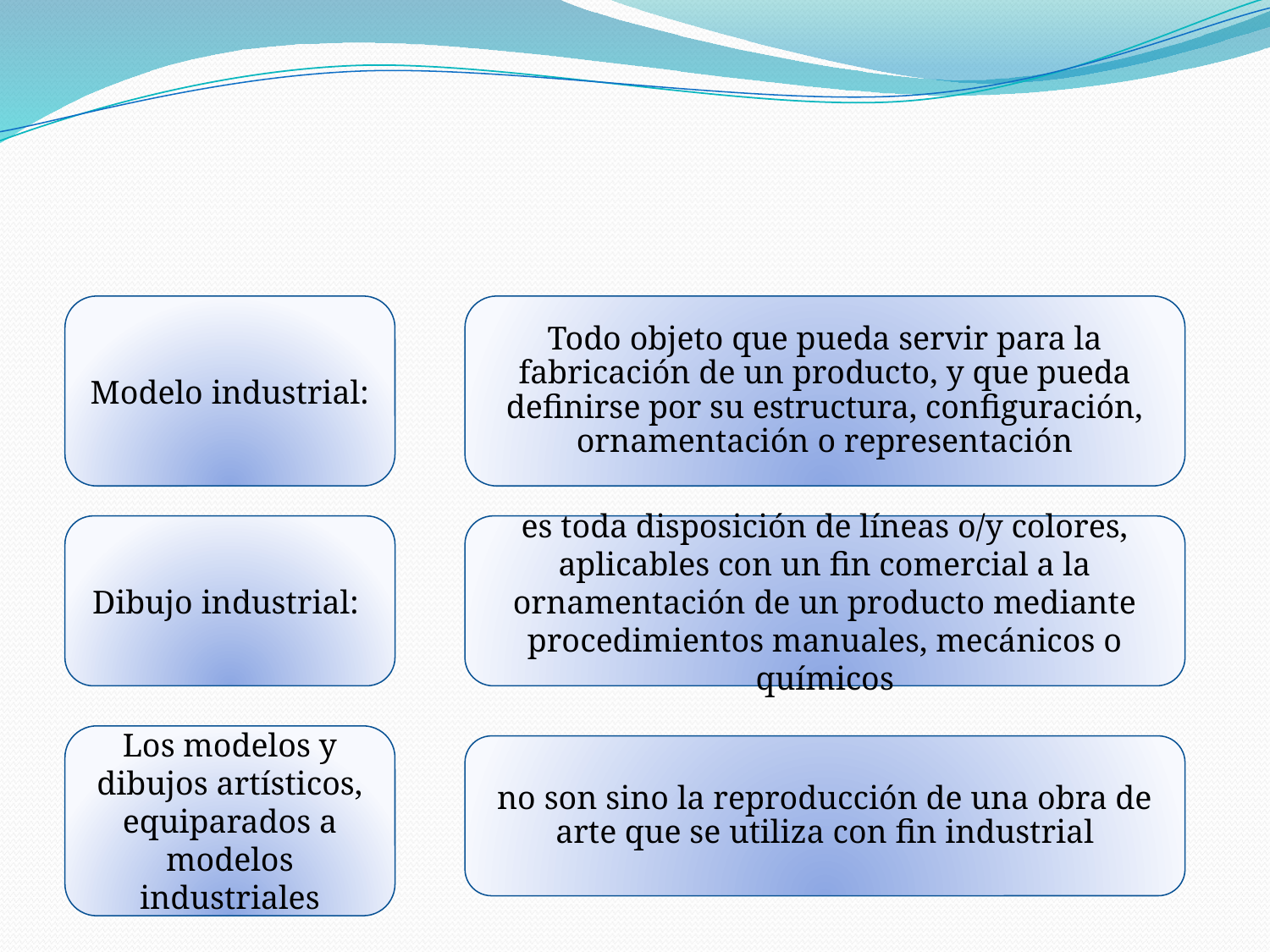

#
Modelo industrial:
Todo objeto que pueda servir para la fabricación de un producto, y que pueda definirse por su estructura, configuración, ornamentación o representación
Dibujo industrial:
es toda disposición de líneas o/y colores, aplicables con un fin comercial a la ornamentación de un producto mediante procedimientos manuales, mecánicos o químicos
Los modelos y dibujos artísticos, equiparados a modelos industriales
no son sino la reproducción de una obra de arte que se utiliza con fin industrial